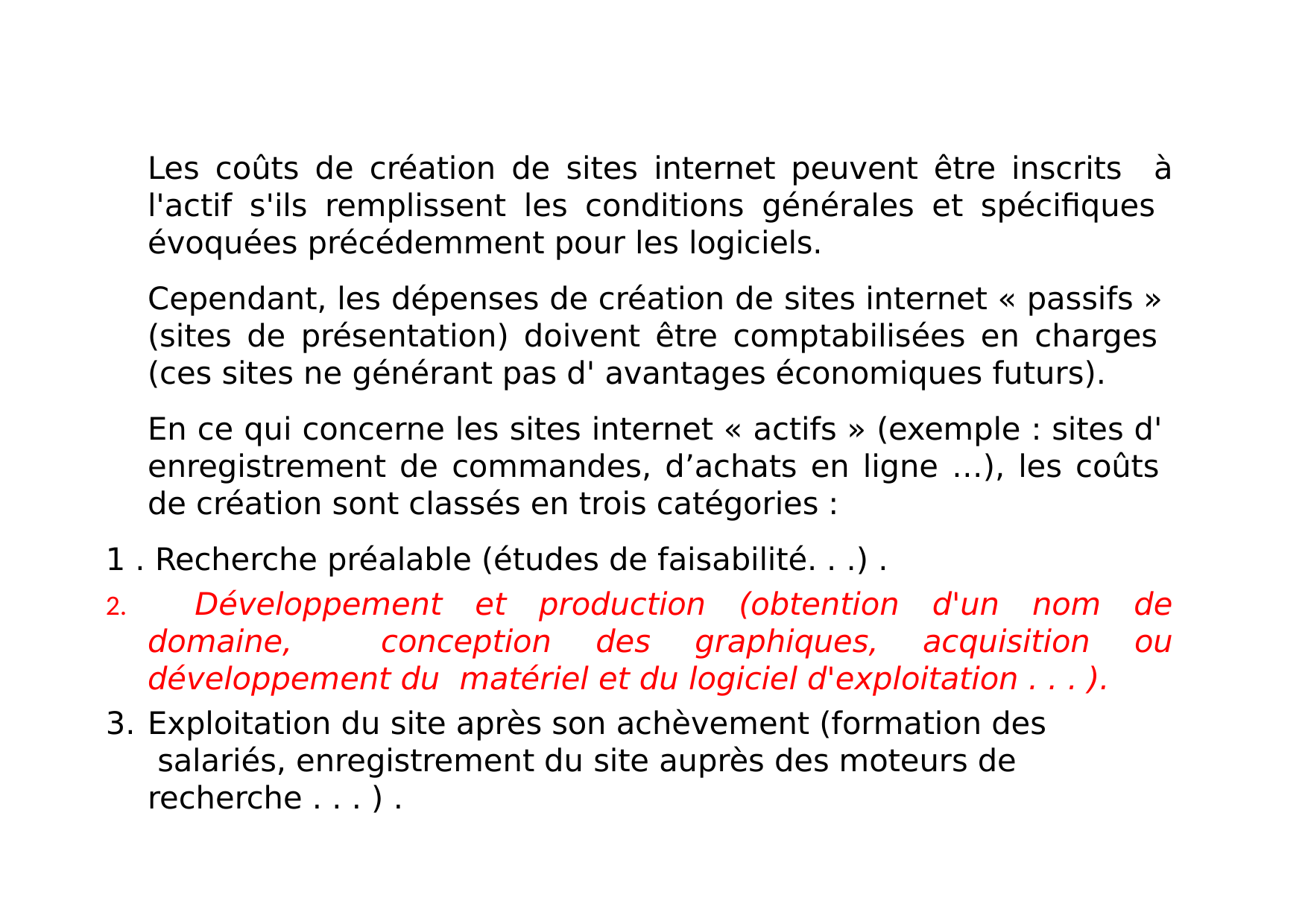

Les coûts de création de sites internet peuvent être inscrits  à l'actif s'ils remplissent les conditions générales et spécifiques  évoquées précédemment pour les logiciels.
Cependant, les dépenses de création de sites internet « passifs »  (sites de présentation) doivent être comptabilisées en charges  (ces sites ne générant pas d' avantages économiques futurs).
En ce qui concerne les sites internet « actifs » (exemple : sites d'  enregistrement de commandes, d’achats en ligne …), les coûts  de création sont classés en trois catégories :
1 . Recherche préalable (études de faisabilité. . .) .
	Développement et production (obtention d'un nom de domaine,  conception des graphiques, acquisition ou développement du  matériel et du logiciel d'exploitation . . . ).
Exploitation du site après son achèvement (formation des  salariés, enregistrement du site auprès des moteurs de  recherche . . . ) .
77